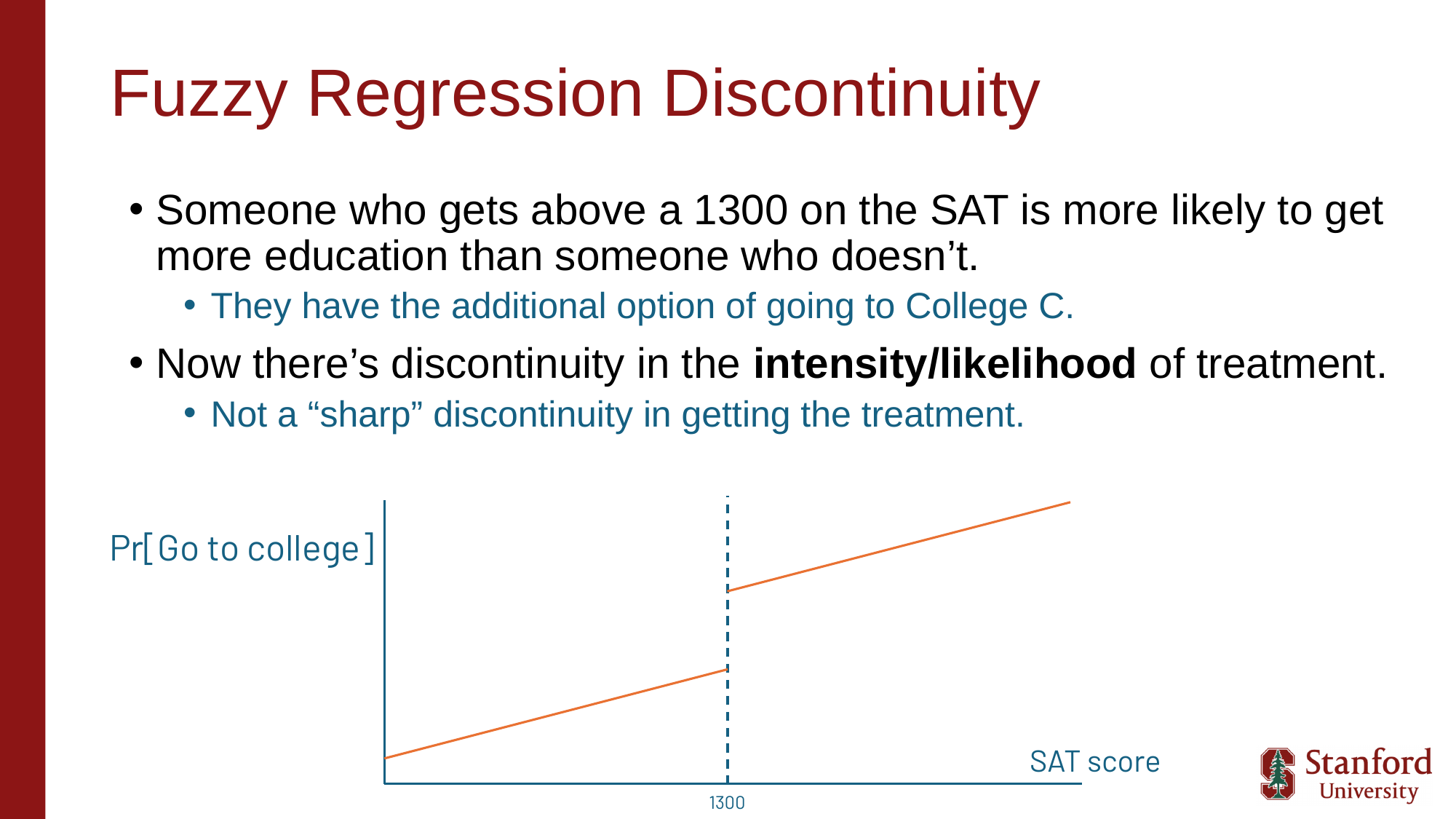

# Fuzzy Regression Discontinuity
Someone who gets above a 1300 on the SAT is more likely to get more education than someone who doesn’t.
They have the additional option of going to College C.
Now there’s discontinuity in the intensity/likelihood of treatment.
Not a “sharp” discontinuity in getting the treatment.
Pr[Go to college]
SAT score
1300